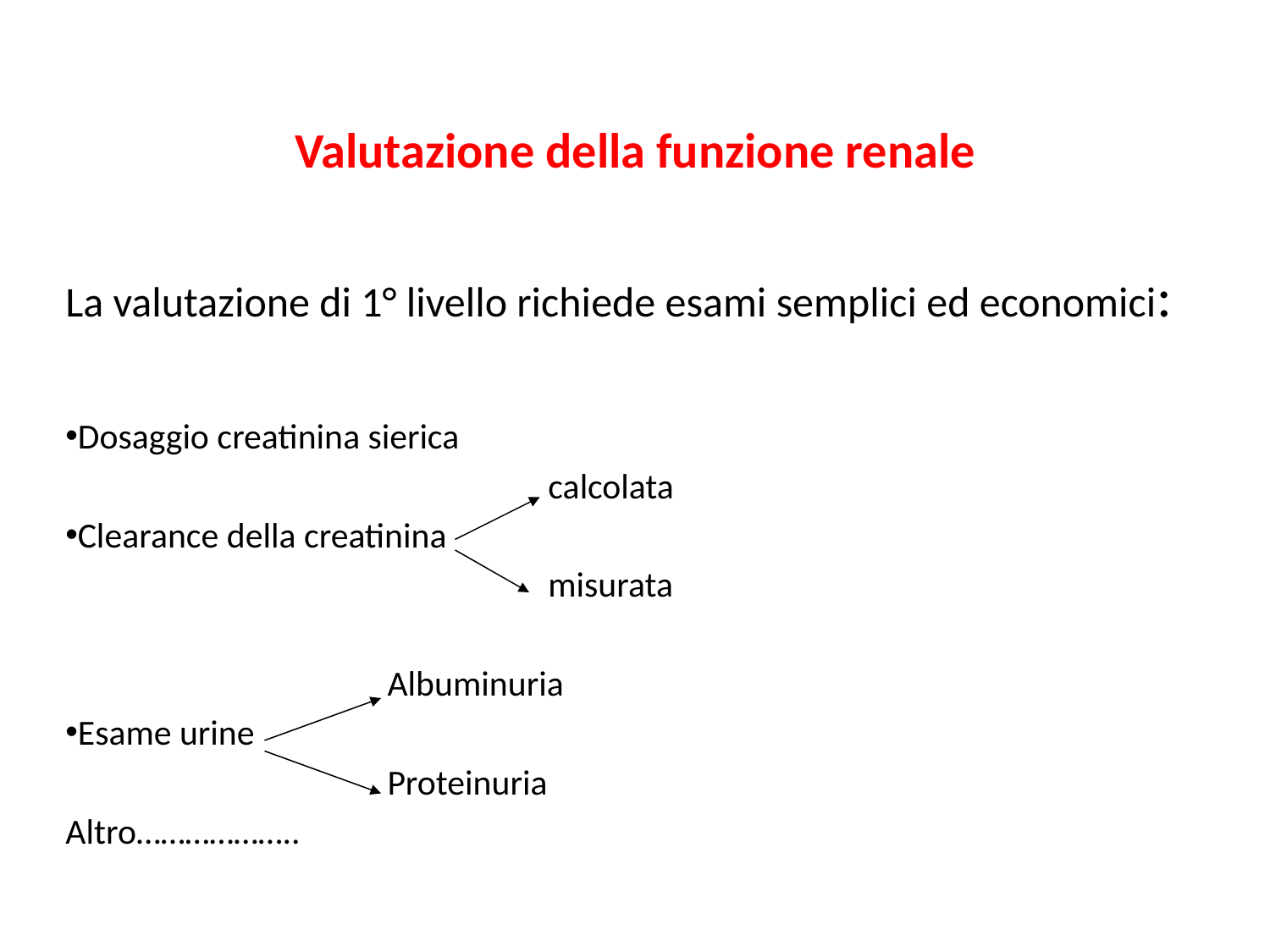

# Valutazione della funzione renale
La valutazione di 1° livello richiede esami semplici ed economici:

Dosaggio creatinina sierica
                                                            calcolata
Clearance della creatinina
                                                            misurata

                                        Albuminuria
Esame urine
                                        Proteinuria
Altro………………..